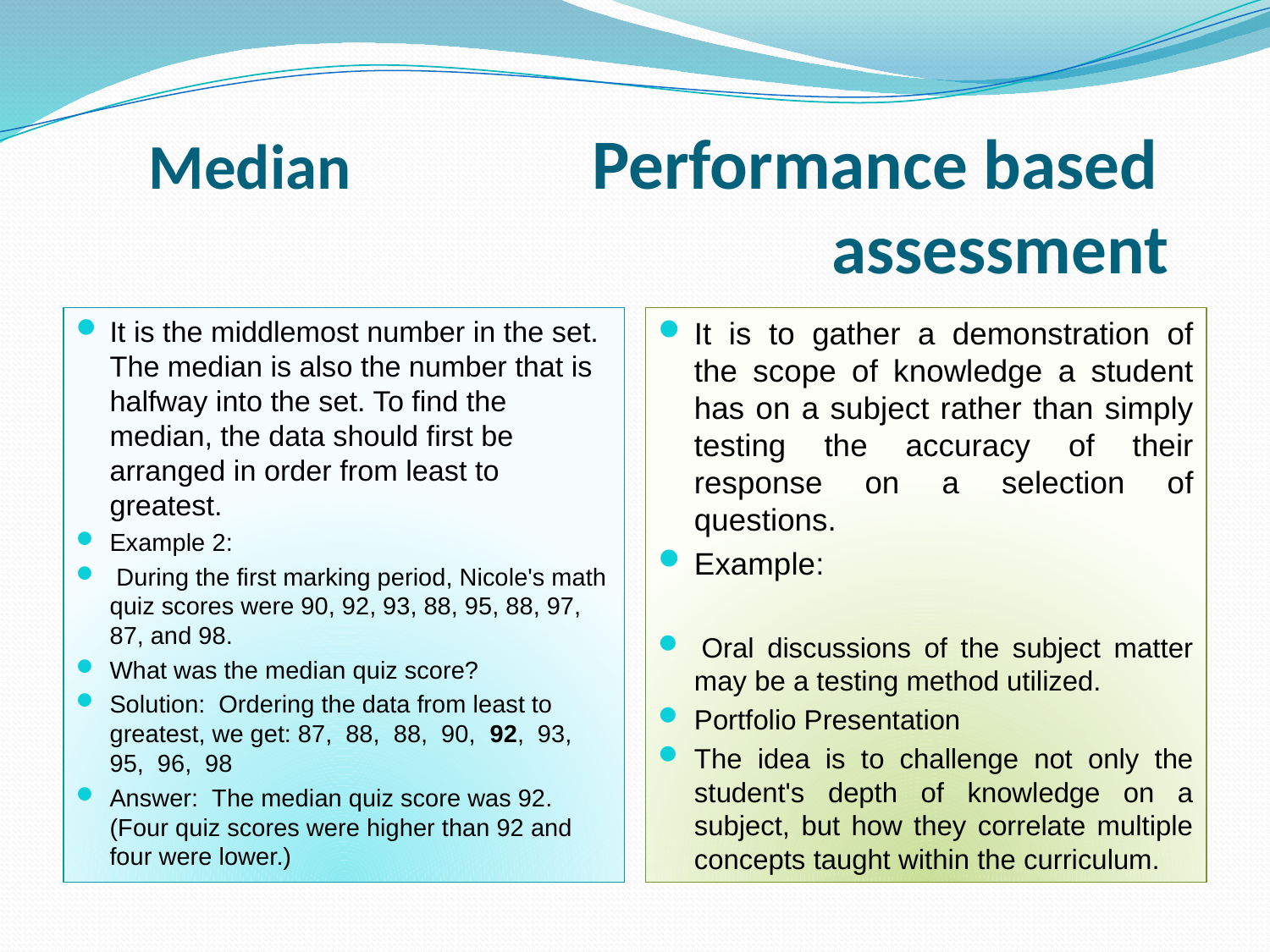

# Median                Performance based  						assessment
It is the middlemost number in the set. The median is also the number that is halfway into the set. To find the median, the data should first be arranged in order from least to greatest.
Example 2:
 During the first marking period, Nicole's math quiz scores were 90, 92, 93, 88, 95, 88, 97, 87, and 98.
What was the median quiz score?
Solution:  Ordering the data from least to greatest, we get: 87,  88,  88,  90,  92,  93,  95,  96,  98
Answer:  The median quiz score was 92. (Four quiz scores were higher than 92 and four were lower.)
It is to gather a demonstration of the scope of knowledge a student has on a subject rather than simply testing the accuracy of their response on a selection of questions.
Example:

 Oral discussions of the subject matter may be a testing method utilized.
Portfolio Presentation
The idea is to challenge not only the student's depth of knowledge on a subject, but how they correlate multiple concepts taught within the curriculum.